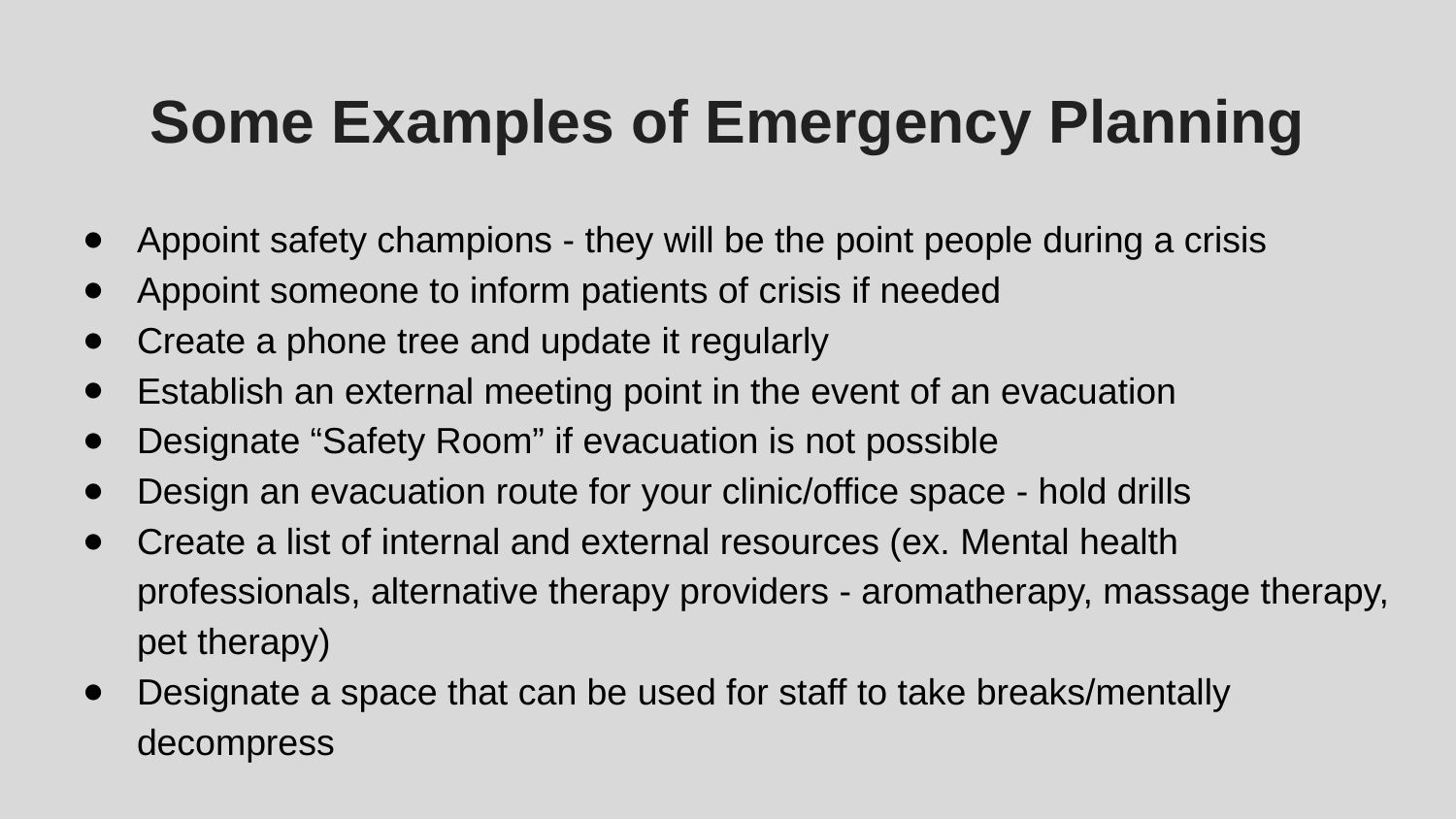

# Some Examples of Emergency Planning
Appoint safety champions - they will be the point people during a crisis
Appoint someone to inform patients of crisis if needed
Create a phone tree and update it regularly
Establish an external meeting point in the event of an evacuation
Designate “Safety Room” if evacuation is not possible
Design an evacuation route for your clinic/office space - hold drills
Create a list of internal and external resources (ex. Mental health professionals, alternative therapy providers - aromatherapy, massage therapy, pet therapy)
Designate a space that can be used for staff to take breaks/mentally decompress